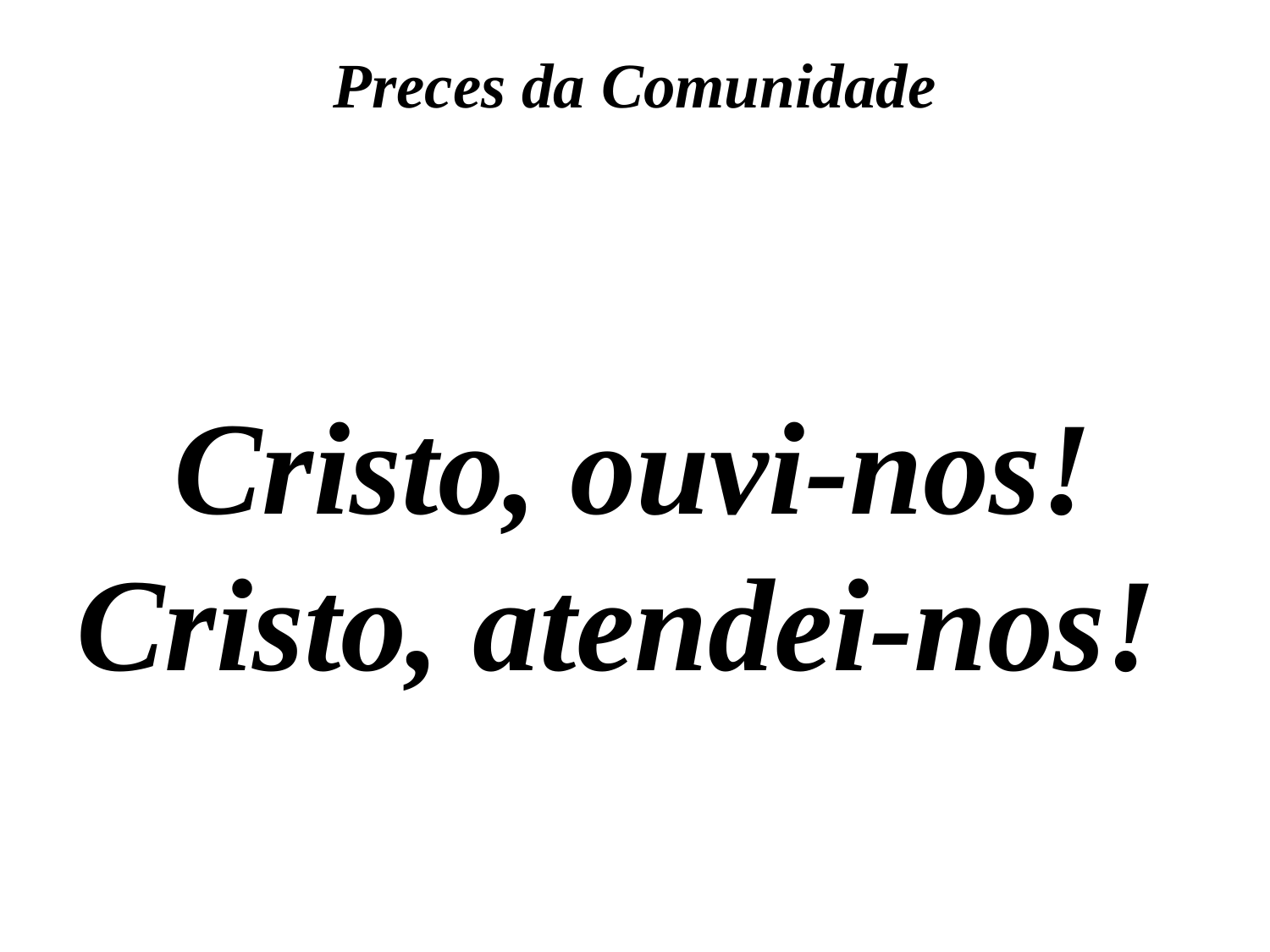

Preces da Comunidade
Cristo, ouvi-nos!
Cristo, atendei-nos!